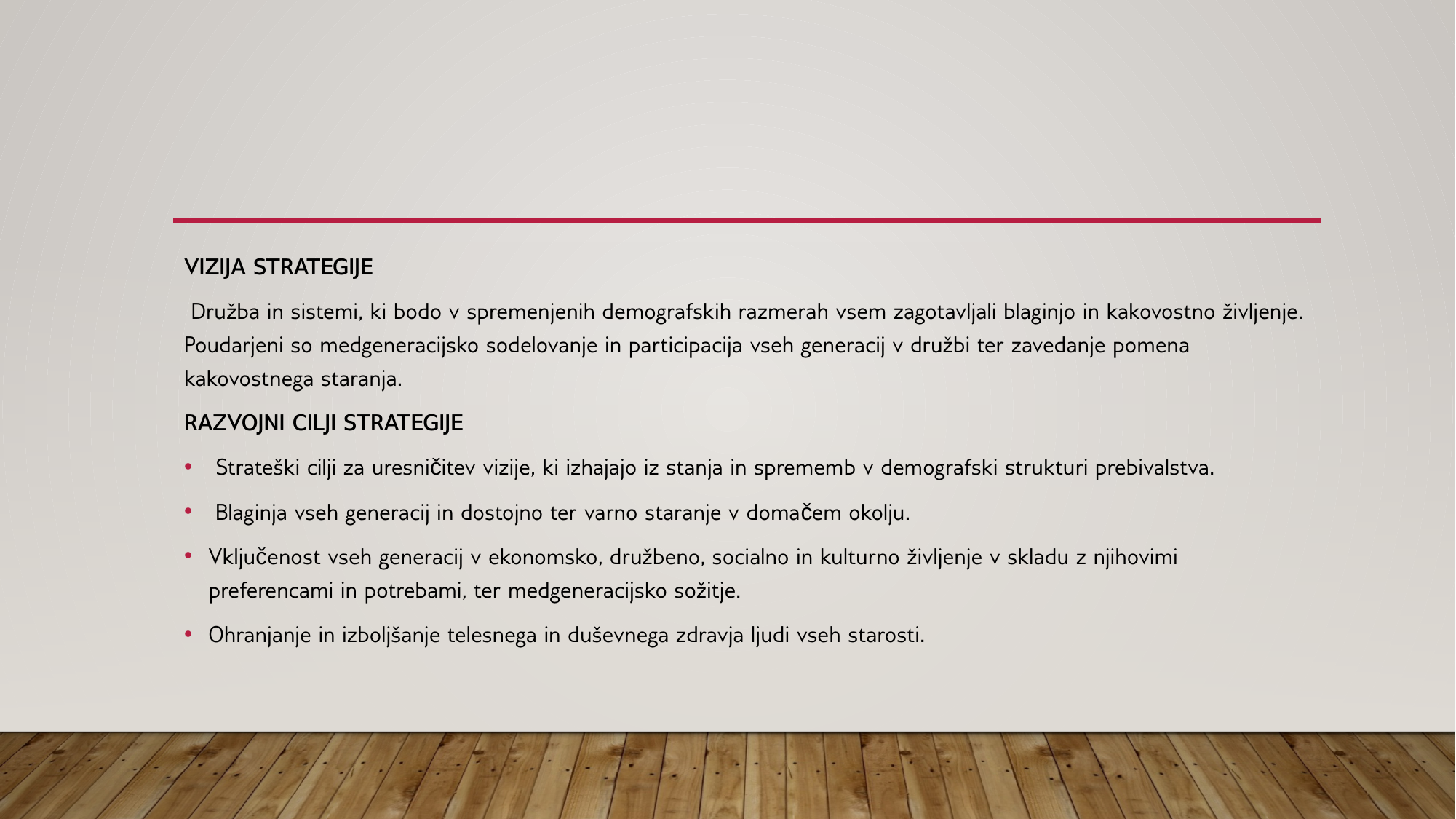

#
VIZIJA STRATEGIJE
 Družba in sistemi, ki bodo v spremenjenih demografskih razmerah vsem zagotavljali blaginjo in kakovostno življenje. Poudarjeni so medgeneracijsko sodelovanje in participacija vseh generacij v družbi ter zavedanje pomena kakovostnega staranja.
RAZVOJNI CILJI STRATEGIJE
 Strateški cilji za uresničitev vizije, ki izhajajo iz stanja in sprememb v demografski strukturi prebivalstva.
 Blaginja vseh generacij in dostojno ter varno staranje v domačem okolju.
Vključenost vseh generacij v ekonomsko, družbeno, socialno in kulturno življenje v skladu z njihovimi preferencami in potrebami, ter medgeneracijsko sožitje.
Ohranjanje in izboljšanje telesnega in duševnega zdravja ljudi vseh starosti.